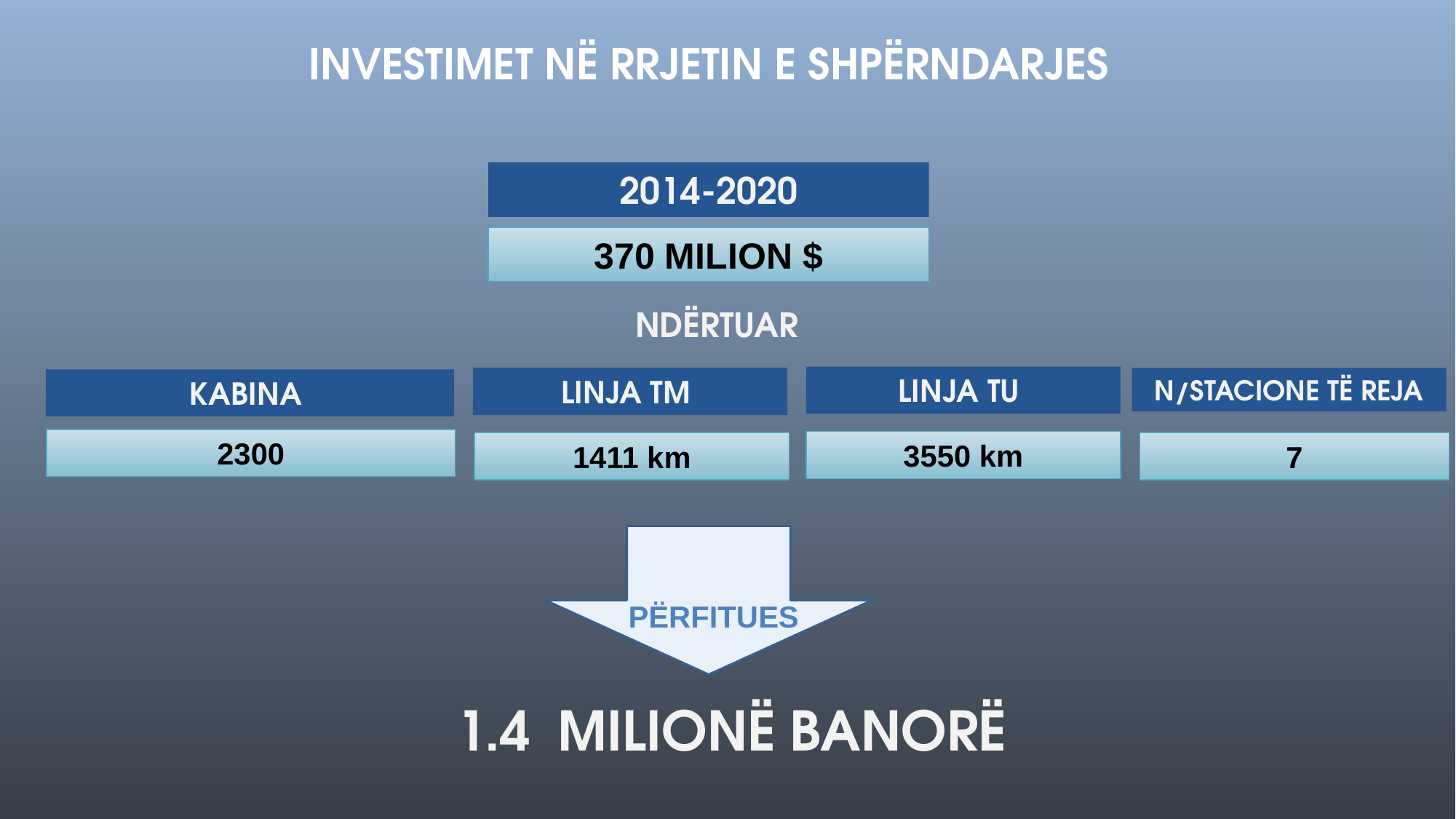

# INVESTIMET NË RRJETIN E SHPËRNDARJES
2014-2020
370 MILION $
NDËRTUAR
LINJA tu
LINJA TM
N/Stacione tË reja
Kabina
2300
3550 km
1411 km
7

PËRFITUES
1.4  milionë banorë